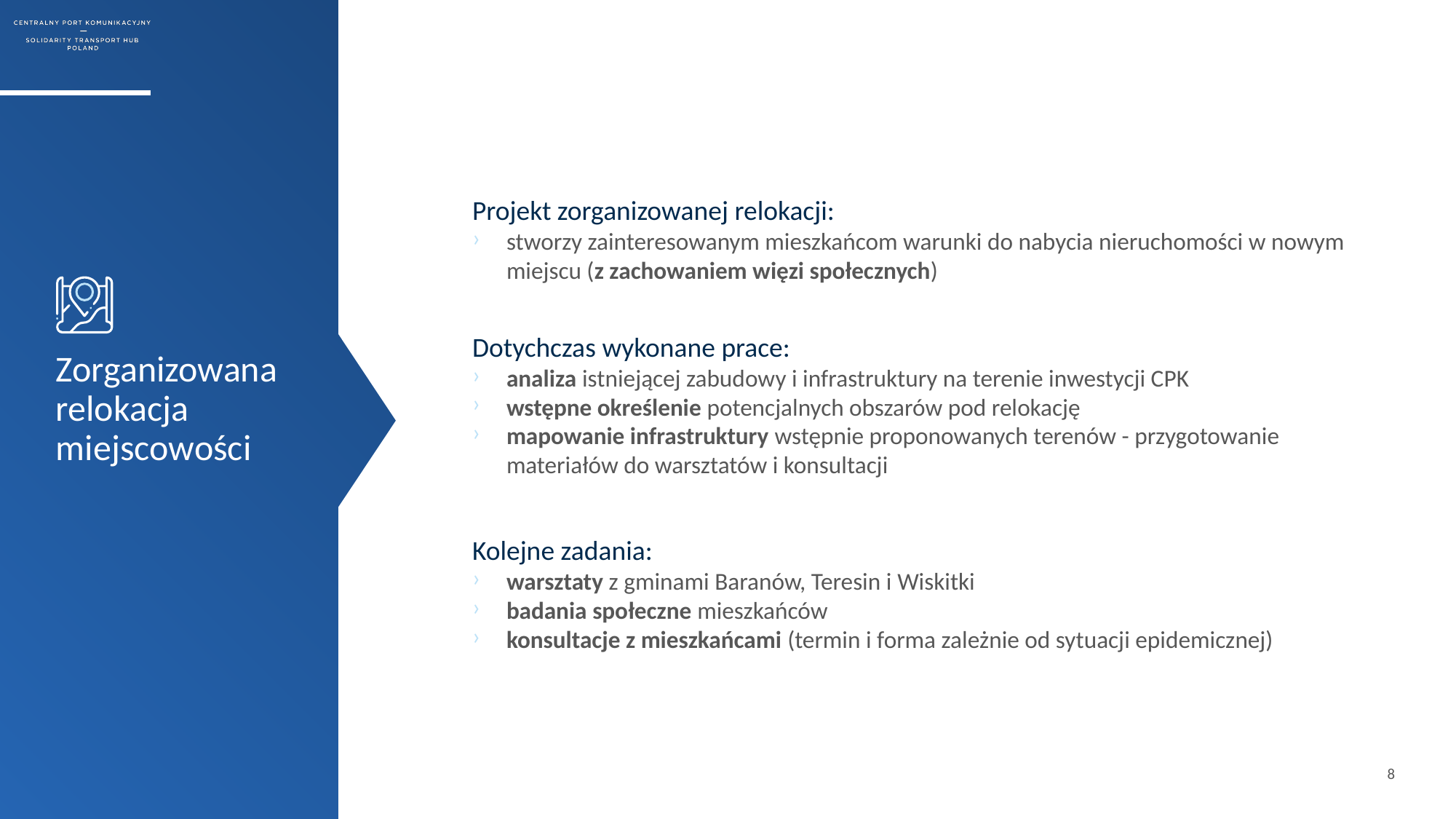

Projekt zorganizowanej relokacji:
stworzy zainteresowanym mieszkańcom warunki do nabycia nieruchomości w nowym miejscu (z zachowaniem więzi społecznych)

Dotychczas wykonane prace:
analiza istniejącej zabudowy i infrastruktury na terenie inwestycji CPK
wstępne określenie potencjalnych obszarów pod relokację
mapowanie infrastruktury wstępnie proponowanych terenów - przygotowanie materiałów do warsztatów i konsultacji

Kolejne zadania:
warsztaty z gminami Baranów, Teresin i Wiskitki
badania społeczne mieszkańców
konsultacje z mieszkańcami (termin i forma zależnie od sytuacji epidemicznej)

# Zorganizowana relokacja miejscowości